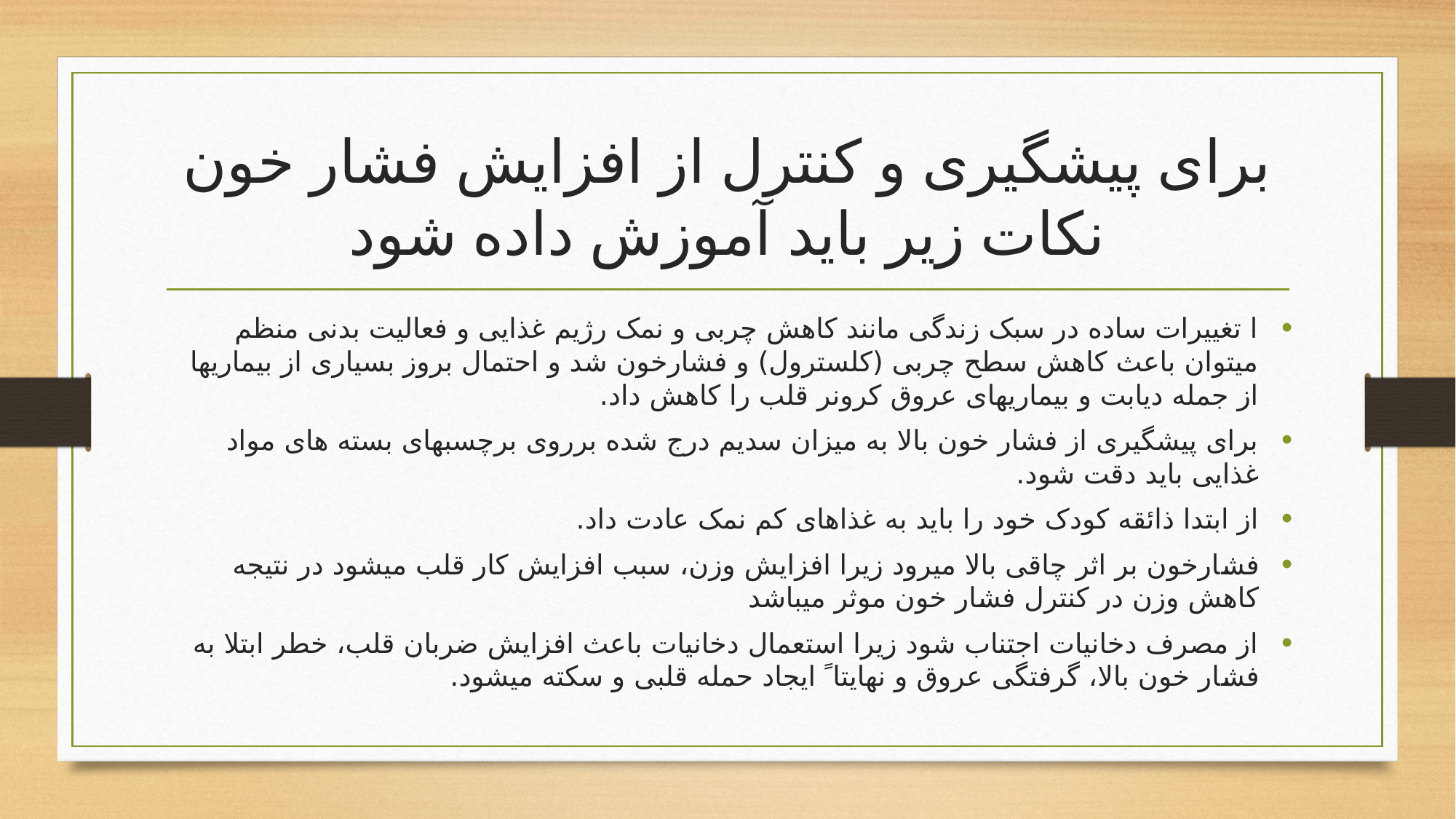

# برای پیشگیری و کنترل از افزایش فشار خون نکات زیر باید آموزش داده شود
ا تغییرات ساده در سبک زندگی مانند کاهش چربی و نمک رژیم غذایی و فعالیت بدنی منظم میتوان باعث کاهش سطح چربی (کلسترول) و فشارخون شد و احتمال بروز بسیاری از بیماریها از جمله دیابت و بیماریهای عروق کرونر قلب را کاهش داد.
برای پیشگیری از فشار خون بالا به میزان سدیم درج شده برروی برچسبهای بسته های مواد غذایی باید دقت شود.
از ابتدا ذائقه کودک خود را باید به غذاهای کم نمک عادت داد.
فشارخون بر اثر چاقی بالا میرود زیرا افزایش وزن، سبب افزایش کار قلب میشود در نتیجه کاهش وزن در کنترل فشار خون موثر میباشد
از مصرف دخانیات اجتناب شود زیرا استعمال دخانیات باعث افزایش ضربان قلب، خطر ابتلا به فشار خون بالا، گرفتگی عروق و نهایتا ً ایجاد حمله قلبی و سکته میشود.